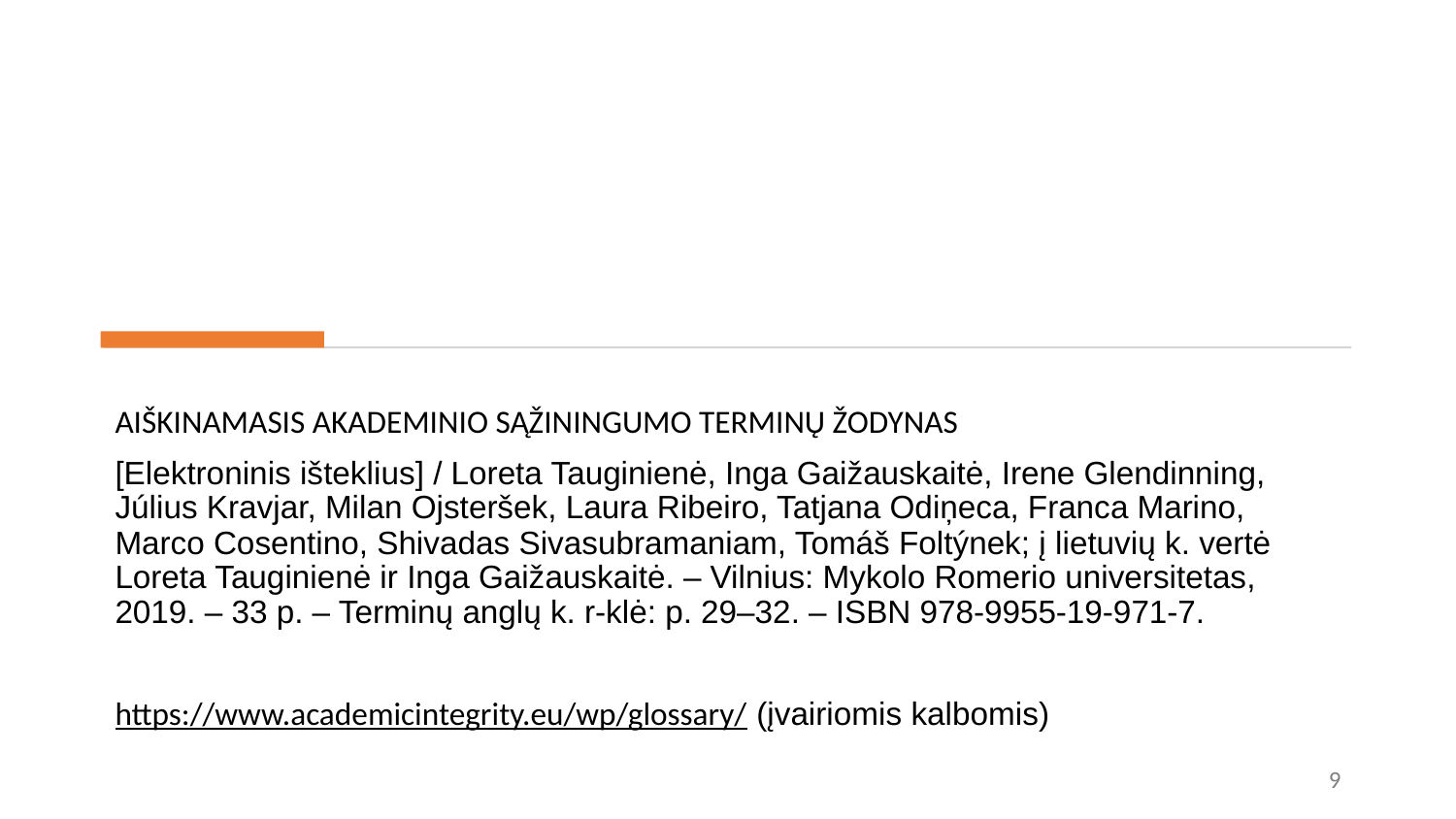

AIŠKINAMASIS AKADEMINIO SĄŽININGUMO TERMINŲ ŽODYNAS
[Elektroninis išteklius] / Loreta Tauginienė, Inga Gaižauskaitė, Irene Glendinning, Július Kravjar, Milan Ojsteršek, Laura Ribeiro, Tatjana Odiņeca, Franca Marino, Marco Cosentino, Shivadas Sivasubramaniam, Tomáš Foltýnek; į lietuvių k. vertė Loreta Tauginienė ir Inga Gaižauskaitė. – Vilnius: Mykolo Romerio universitetas, 2019. – 33 p. – Terminų anglų k. r-klė: p. 29–32. – ISBN 978-9955-19-971-7.

https://www.academicintegrity.eu/wp/glossary/ (įvairiomis kalbomis)

9